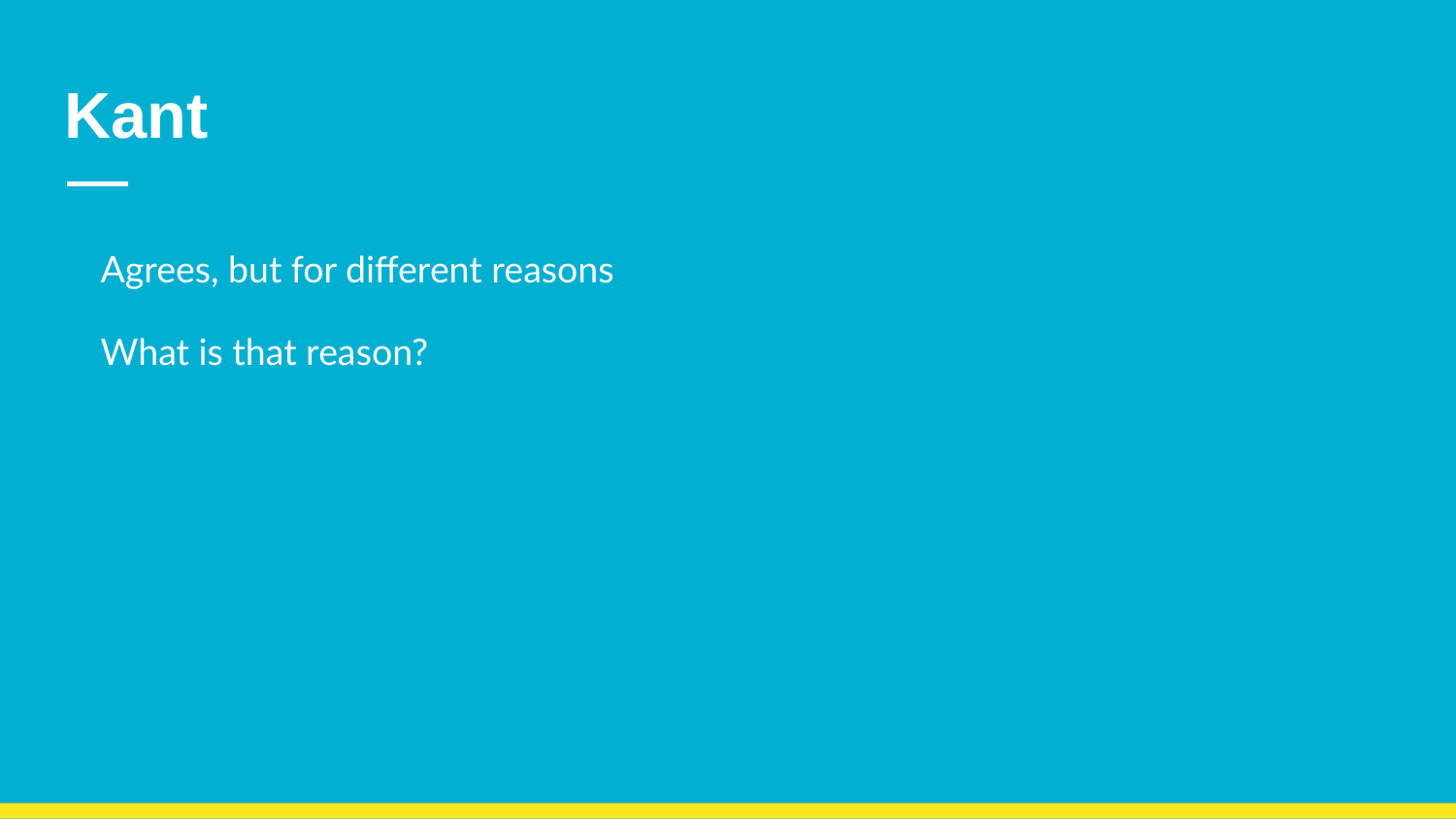

# Kant
Agrees, but for different reasons
What is that reason?